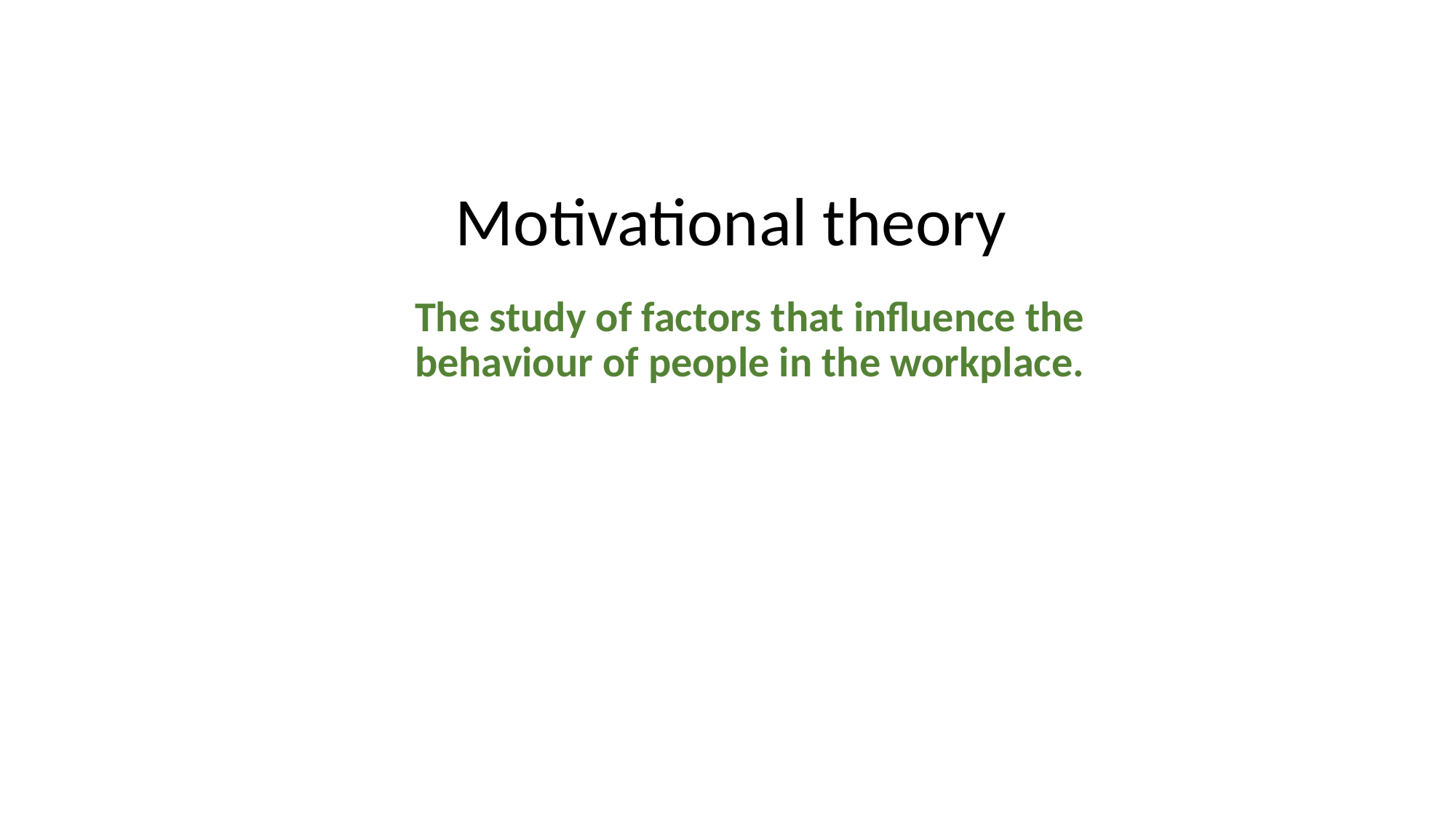

# Motivational theory
The study of factors that influence the behaviour of people in the workplace.